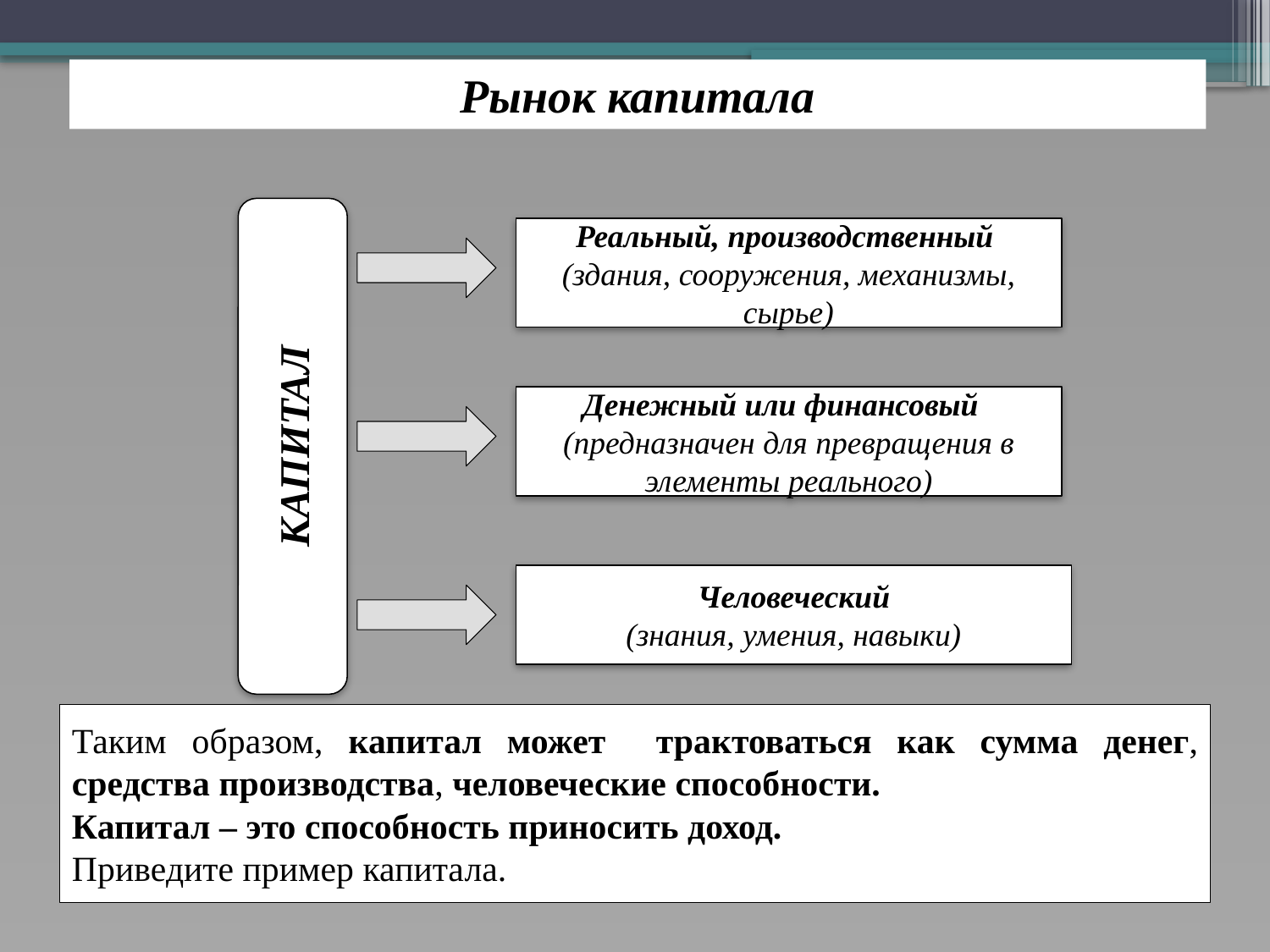

# Рынок капитала

Реальный, производственный  (здания, сооружения, механизмы, сырье)

Денежный или финансовый
(предназначен для превращения в элементы реального)
КАПИТАЛ

Человеческий
(знания, умения, навыки)

Таким образом, капитал может  трактоваться как сумма денег, средства производства, человеческие способности.
Капитал – это способность приносить доход.
Приведите пример капитала.